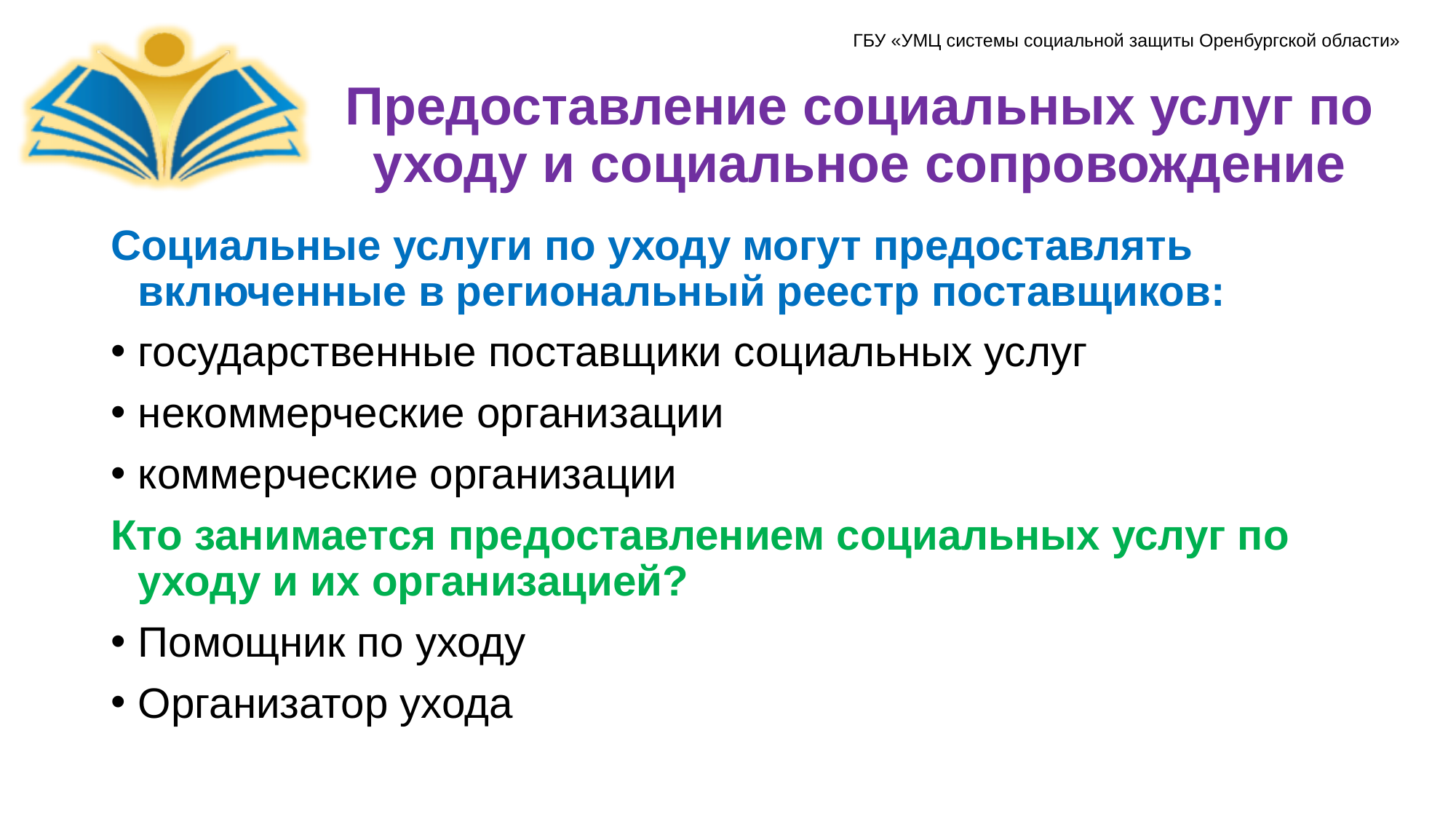

# Предоставление социальных услуг по уходу и социальное сопровождение
Социальные услуги по уходу могут предоставлять включенные в региональный реестр поставщиков:
государственные поставщики социальных услуг
некоммерческие организации
коммерческие организации
Кто занимается предоставлением социальных услуг по уходу и их организацией?
Помощник по уходу
Организатор ухода